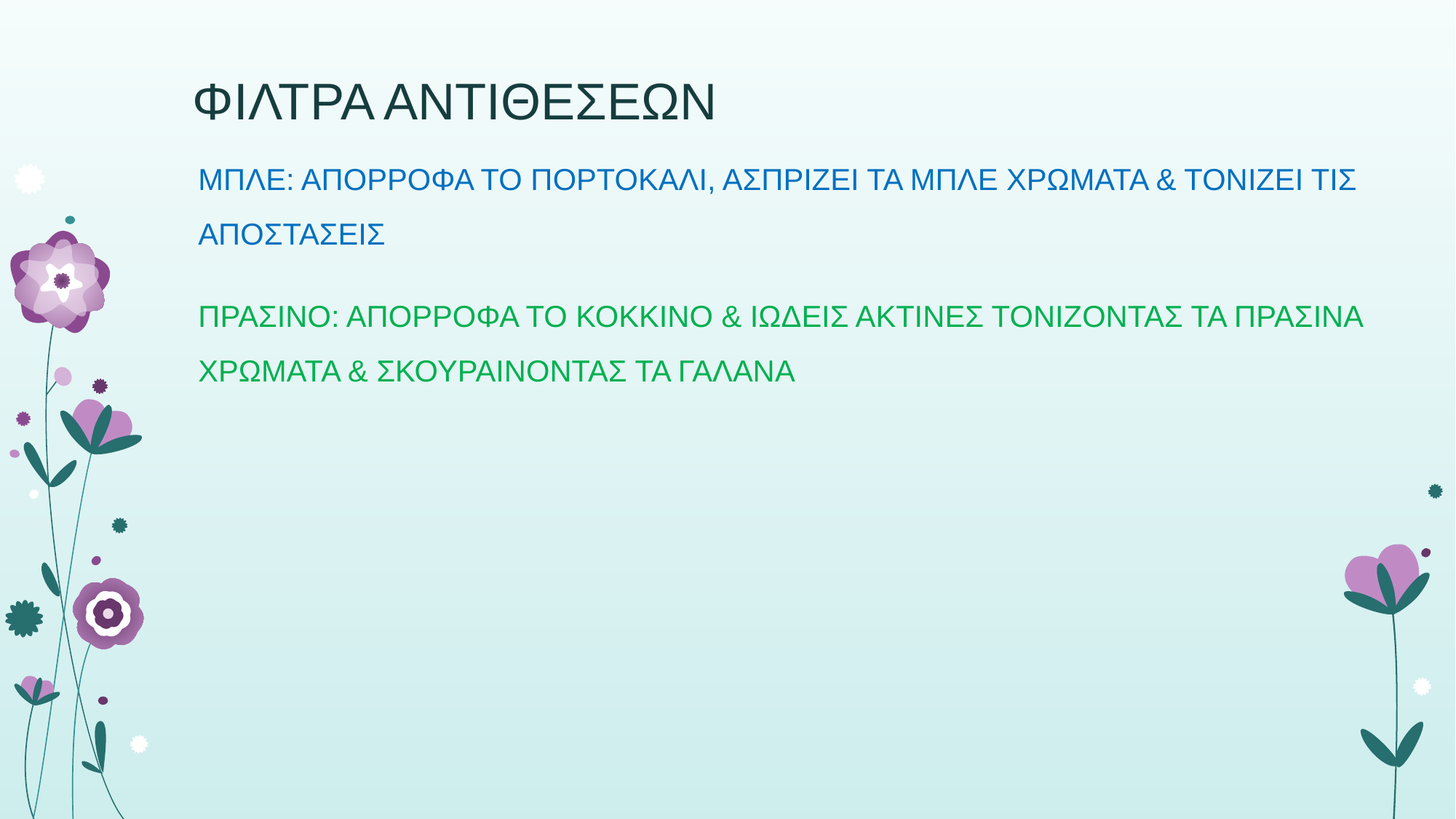

# ΦΙΛΤΡΑ ΑΝΤΙΘΕΣΕΩΝ
ΜΠΛΕ: ΑΠΟΡΡΟΦΑ ΤΟ ΠΟΡΤΟΚΑΛΙ, ΑΣΠΡΙΖΕΙ ΤΑ ΜΠΛΕ ΧΡΩΜΑΤΑ & ΤΟΝΙΖΕΙ ΤΙΣ ΑΠΟΣΤΑΣΕΙΣ
ΠΡΑΣΙΝΟ: ΑΠΟΡΡΟΦΑ ΤΟ ΚΟΚΚΙΝΟ & ΙΩΔΕΙΣ ΑΚΤΙΝΕΣ ΤΟΝΙΖΟΝΤΑΣ ΤΑ ΠΡΑΣΙΝΑ ΧΡΩΜΑΤΑ & ΣΚΟΥΡΑΙΝΟΝΤΑΣ ΤΑ ΓΑΛΑΝΑ